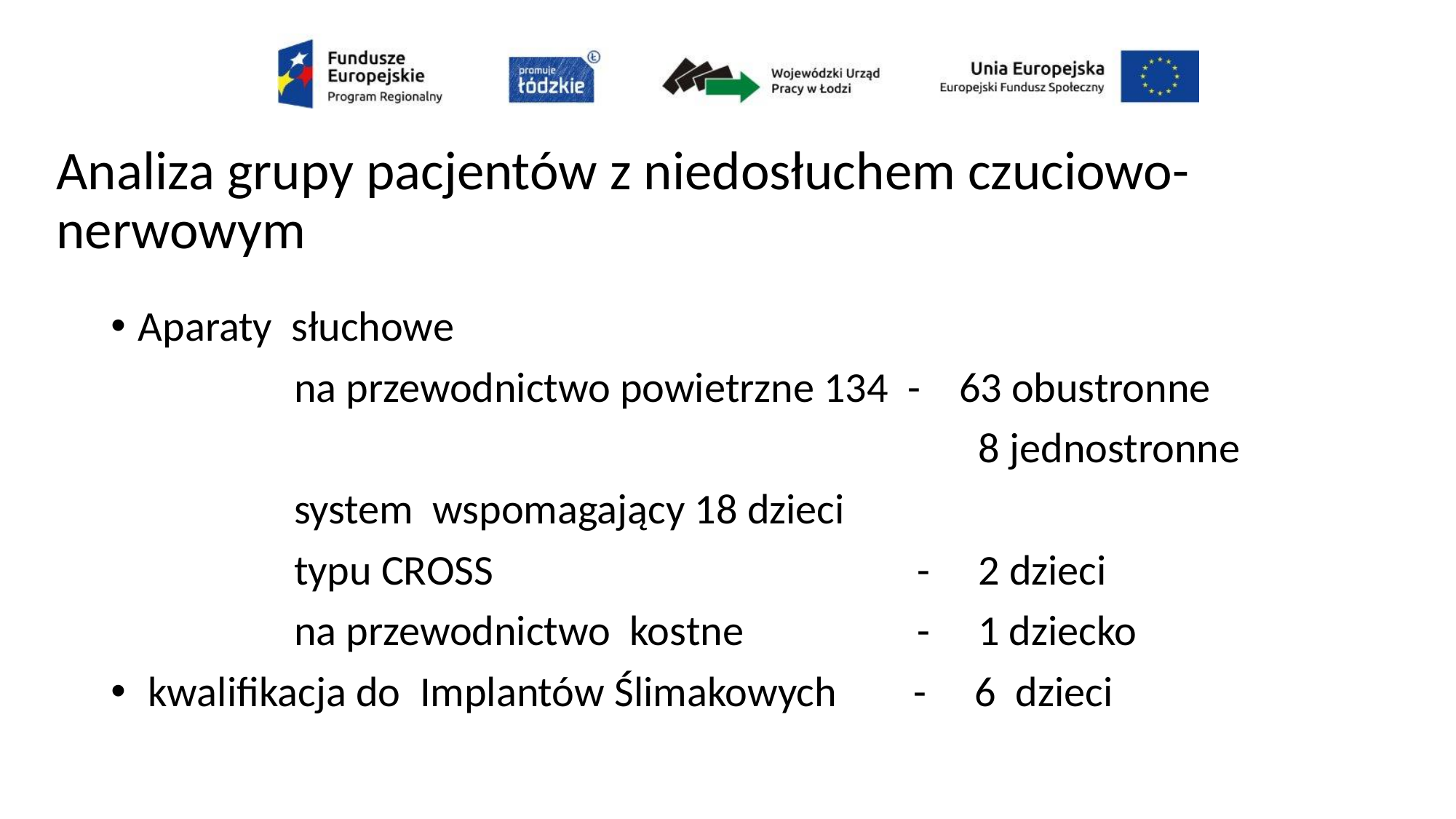

# Analiza grupy pacjentów z niedosłuchem czuciowo-nerwowym
Aparaty  słuchowe
                   na przewodnictwo powietrzne 134  -    63 obustronne
                                                                                          8 jednostronne
                   system  wspomagający 18 dzieci
                   typu CROSS                                            -     2 dzieci
                   na przewodnictwo  kostne                  -     1 dziecko
 kwalifikacja do  Implantów Ślimakowych        -     6  dzieci